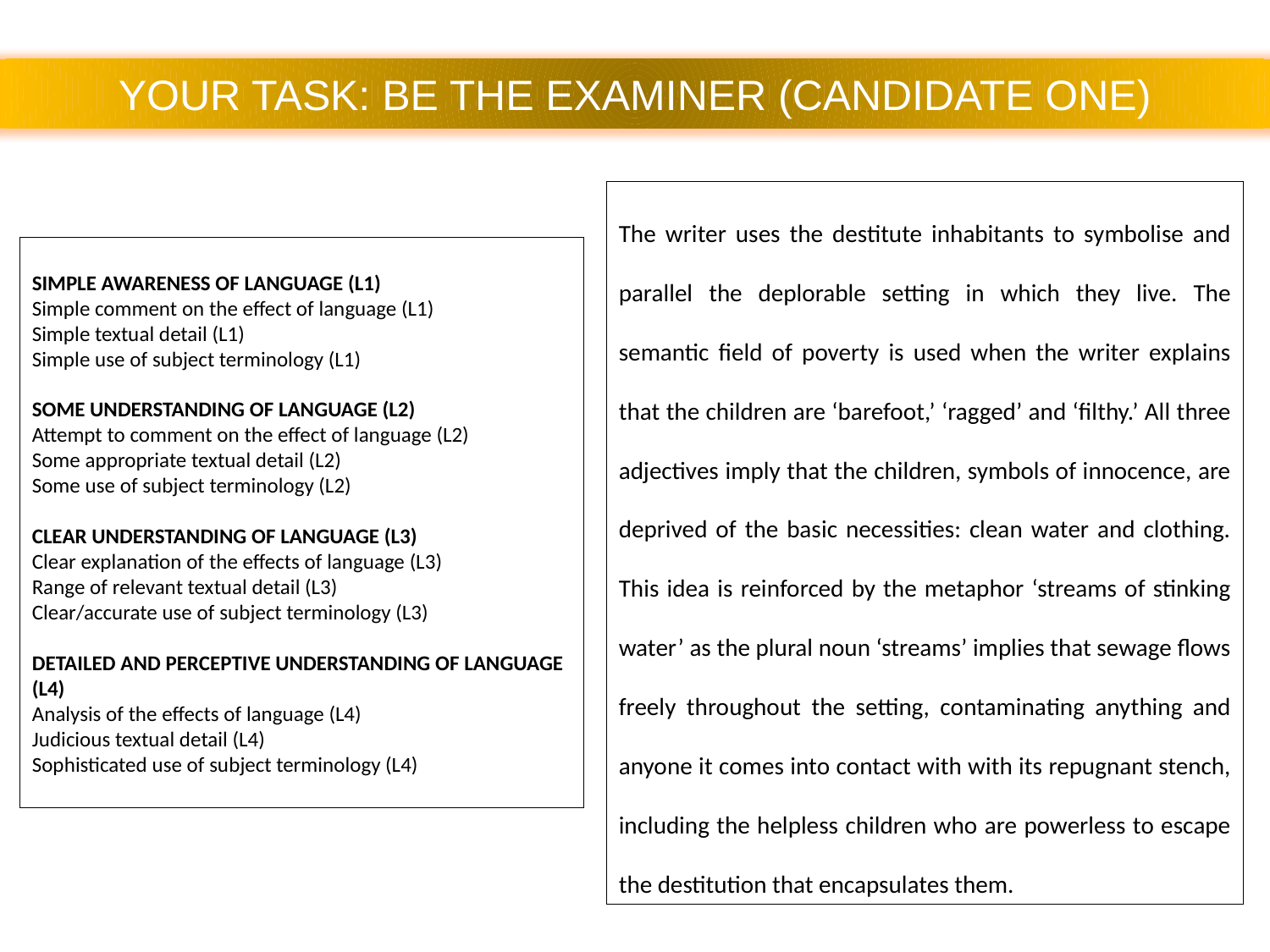

YOUR TASK: BE THE EXAMINER (CANDIDATE ONE)
The writer uses the destitute inhabitants to symbolise and parallel the deplorable setting in which they live. The semantic field of poverty is used when the writer explains that the children are ‘barefoot,’ ‘ragged’ and ‘filthy.’ All three adjectives imply that the children, symbols of innocence, are deprived of the basic necessities: clean water and clothing. This idea is reinforced by the metaphor ‘streams of stinking water’ as the plural noun ‘streams’ implies that sewage flows freely throughout the setting, contaminating anything and anyone it comes into contact with with its repugnant stench, including the helpless children who are powerless to escape the destitution that encapsulates them.

SIMPLE AWARENESS OF LANGUAGE (L1)
Simple comment on the effect of language (L1)
Simple textual detail (L1)
Simple use of subject terminology (L1)

SOME UNDERSTANDING OF LANGUAGE (L2)
Attempt to comment on the effect of language (L2)
Some appropriate textual detail (L2)
Some use of subject terminology (L2)

CLEAR UNDERSTANDING OF LANGUAGE (L3)
Clear explanation of the effects of language (L3)
Range of relevant textual detail (L3)
Clear/accurate use of subject terminology (L3)

DETAILED AND PERCEPTIVE UNDERSTANDING OF LANGUAGE (L4)
Analysis of the effects of language (L4)
Judicious textual detail (L4)
Sophisticated use of subject terminology (L4)